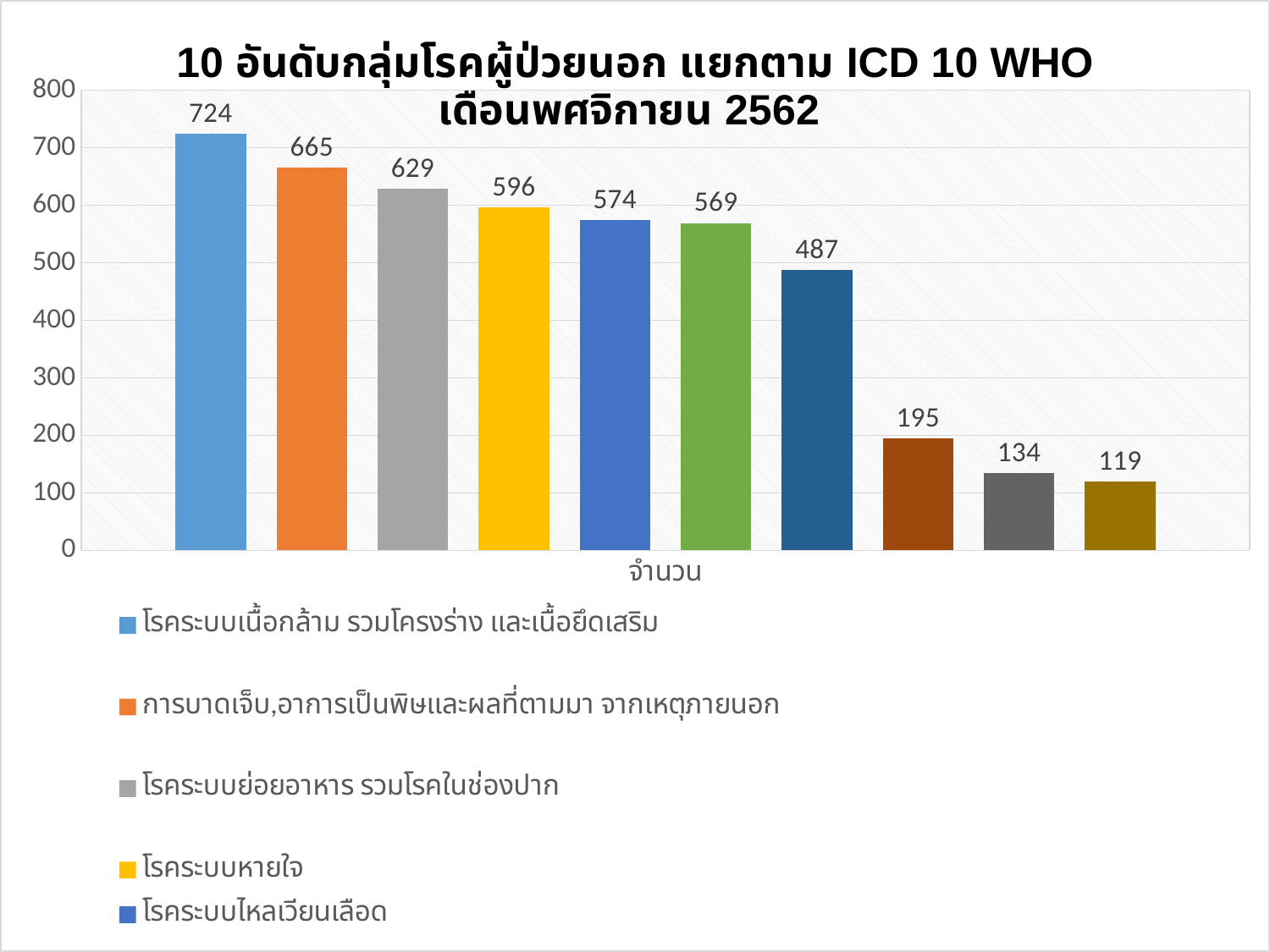

### Chart: 10 อันดับกลุ่มโรคผู้ป่วยนอก แยกตาม ICD 10 WHO เดือนพศจิกายน 2562

| Category | โรคระบบเนื้อกล้าม รวมโครงร่าง และเนื้อยึดเสริม                                                                 | การบาดเจ็บ,อาการเป็นพิษและผลที่ตามมา จากเหตุภายนอก                                                             | โรคระบบย่อยอาหาร รวมโรคในช่องปาก                                                                               | โรคระบบหายใจ                                                                                                   | โรคระบบไหลเวียนเลือด                                                                                           | โรคเกี่ยวกับต่อมไร้ท่อ โภชนาการ และเมตะบอลิซัม                                                                 | สิ่งผิดปกติที่พบจากการตรวจทางคลินิคและทางห้องปฎิบัติการที่ไม่สามารถระบุได้                                     | โรคติดเชื้อและปรสิต                                                                                            | โรคผิวหนัง และเนื้อใต้ผิวหนัง                                                                                  | โรคระบบอวัยวะสืบพันธุ์ร่วมปัสสาวะ                                                                              |
|---|---|---|---|---|---|---|---|---|---|---|
| จำนวน | 724.0 | 665.0 | 629.0 | 596.0 | 574.0 | 569.0 | 487.0 | 195.0 | 134.0 | 119.0 |